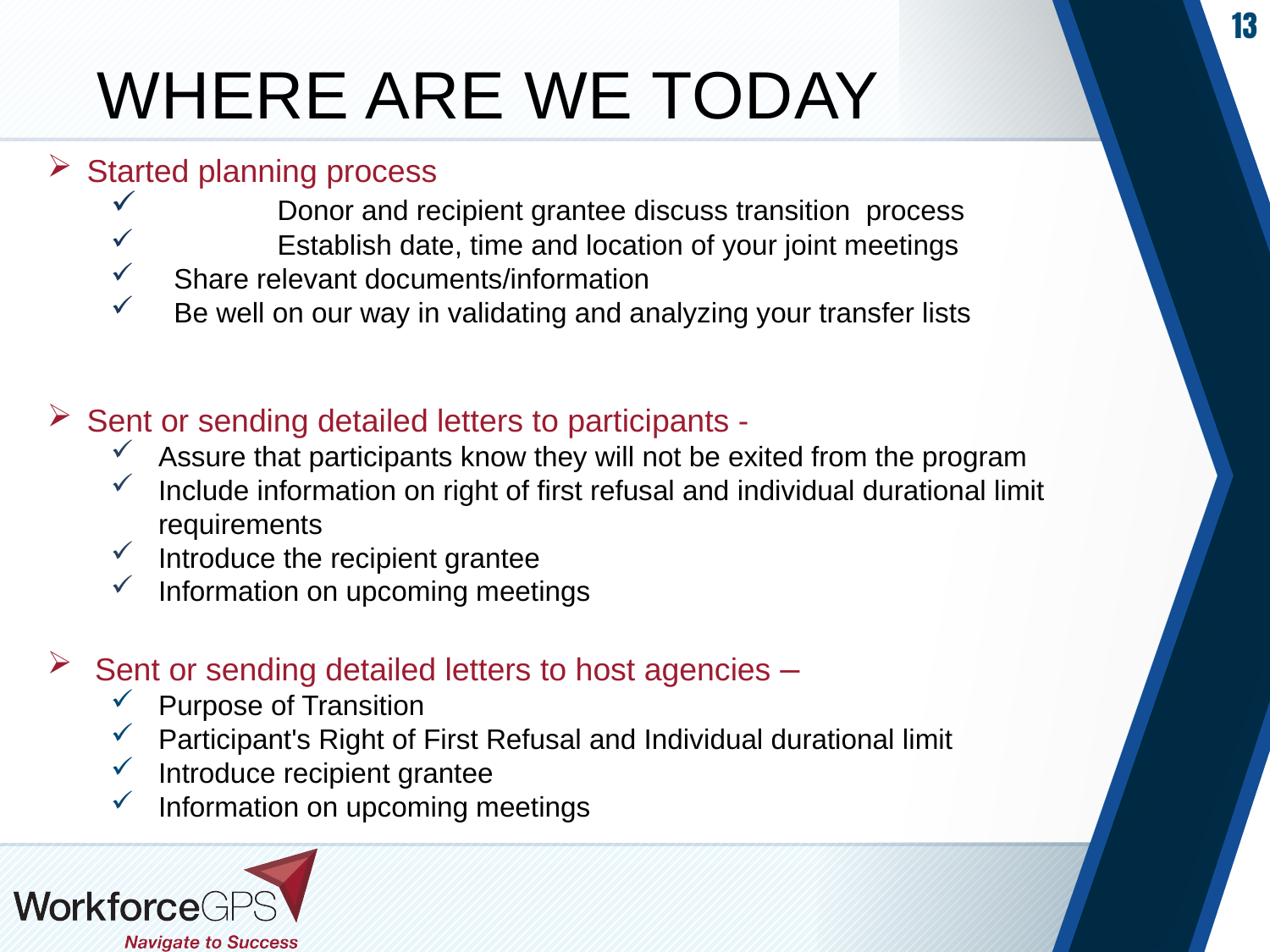

# Where are we today
Started planning process
	Donor and recipient grantee discuss transition  process
	Establish date, time and location of your joint meetings
   Share relevant documents/information
   Be well on our way in validating and analyzing your transfer lists

Sent or sending detailed letters to participants -
Assure that participants know they will not be exited from the program
Include information on right of first refusal and individual durational limit requirements
Introduce the recipient grantee
Information on upcoming meetings

Sent or sending detailed letters to host agencies –
Purpose of Transition
Participant's Right of First Refusal and Individual durational limit
Introduce recipient grantee
Information on upcoming meetings